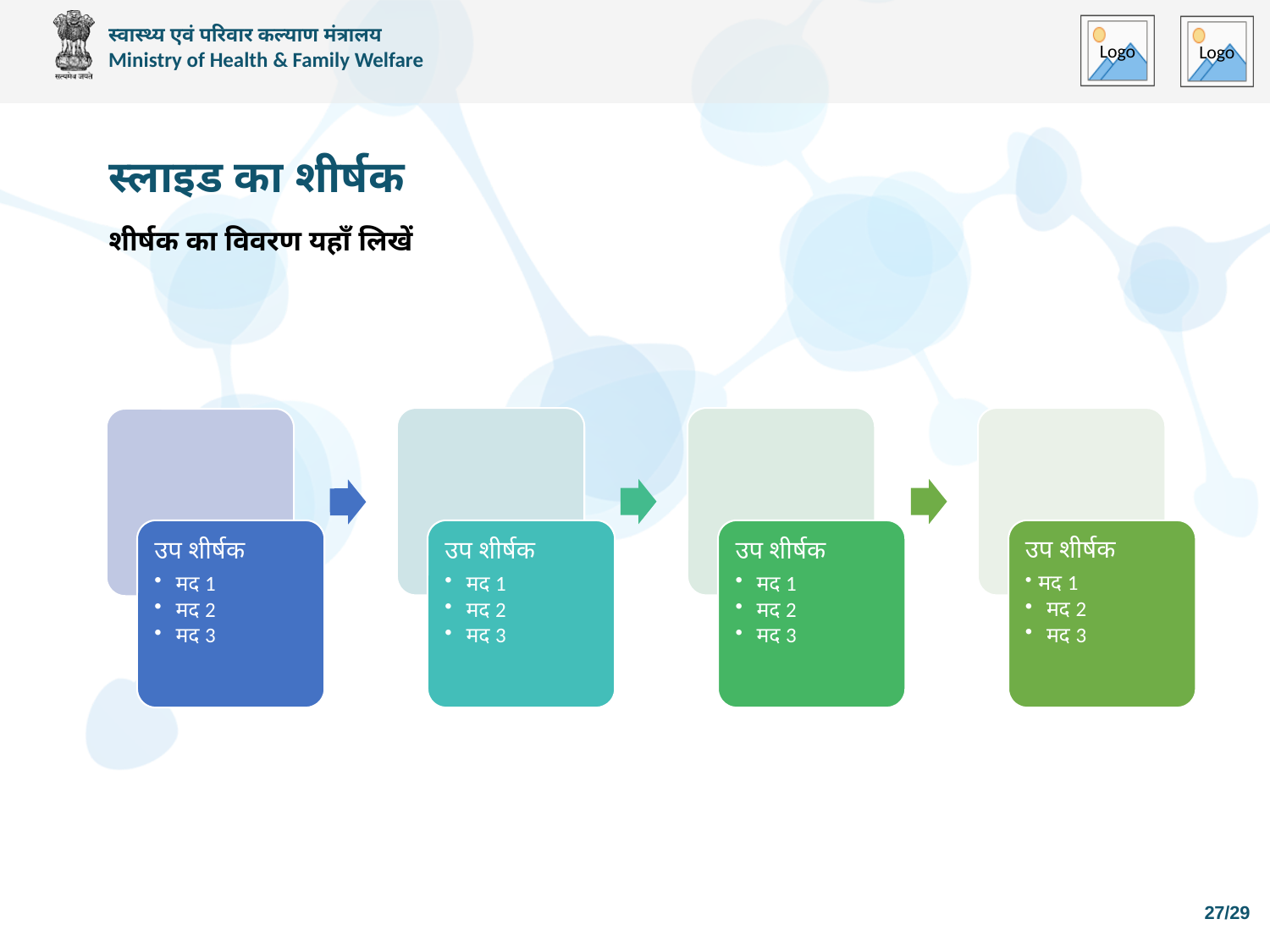

स्लाइड का शीर्षक
शीर्षक का विवरण यहाँ लिखें
उप शीर्षक
 मद 1
 मद 2
 मद 3

उप शीर्षक
 मद 1
 मद 2
 मद 3

उप शीर्षक
 मद 1
 मद 2
 मद 3

उप शीर्षक
 मद 1
 मद 2
 मद 3